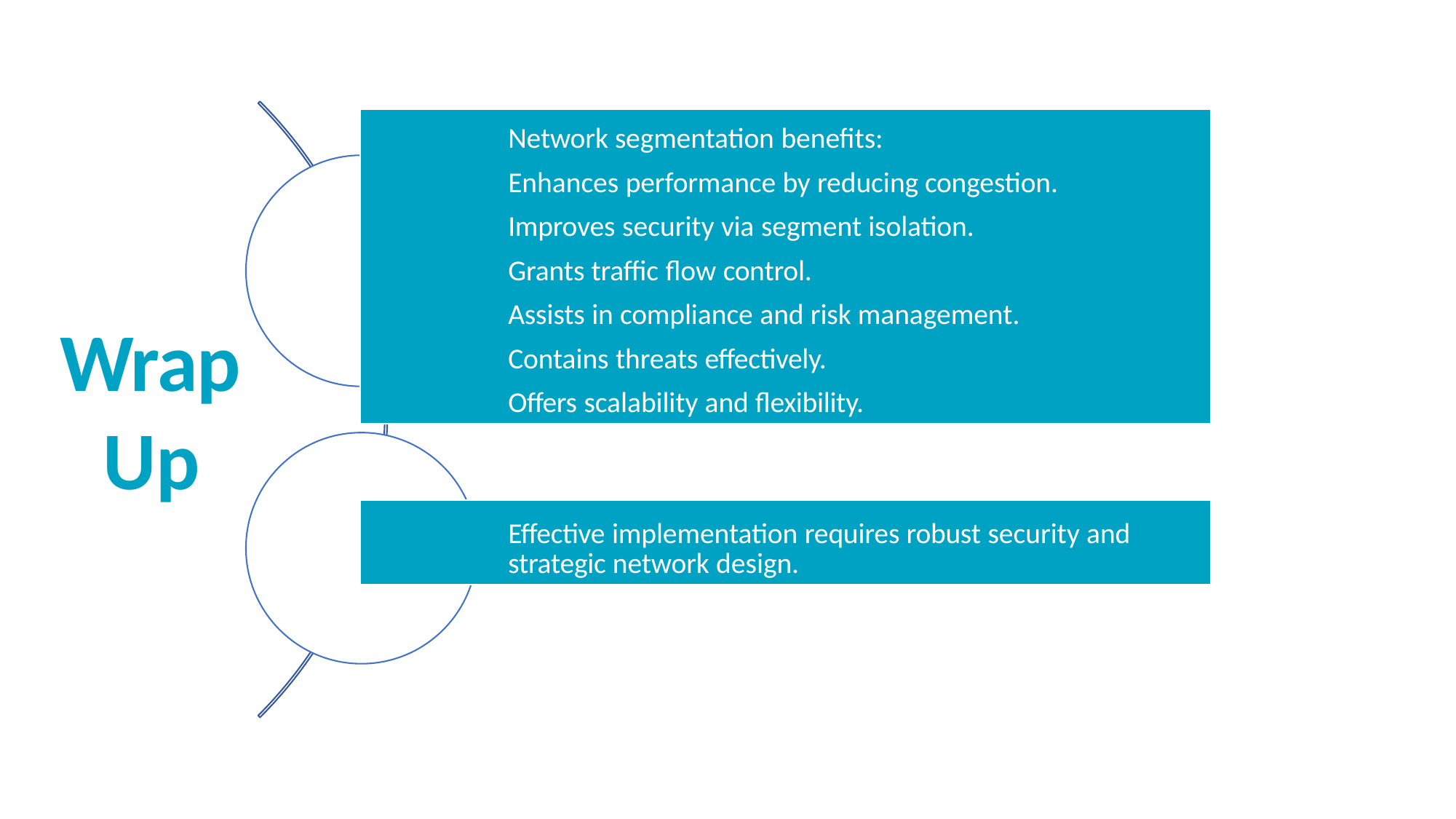

Network segmentation benefits:
Enhances performance by reducing congestion. Improves security via segment isolation. Grants traffic flow control.
Assists in compliance and risk management. Contains threats effectively.
Offers scalability and flexibility.

Wrap

Up

Effective implementation requires robust security and strategic network design.